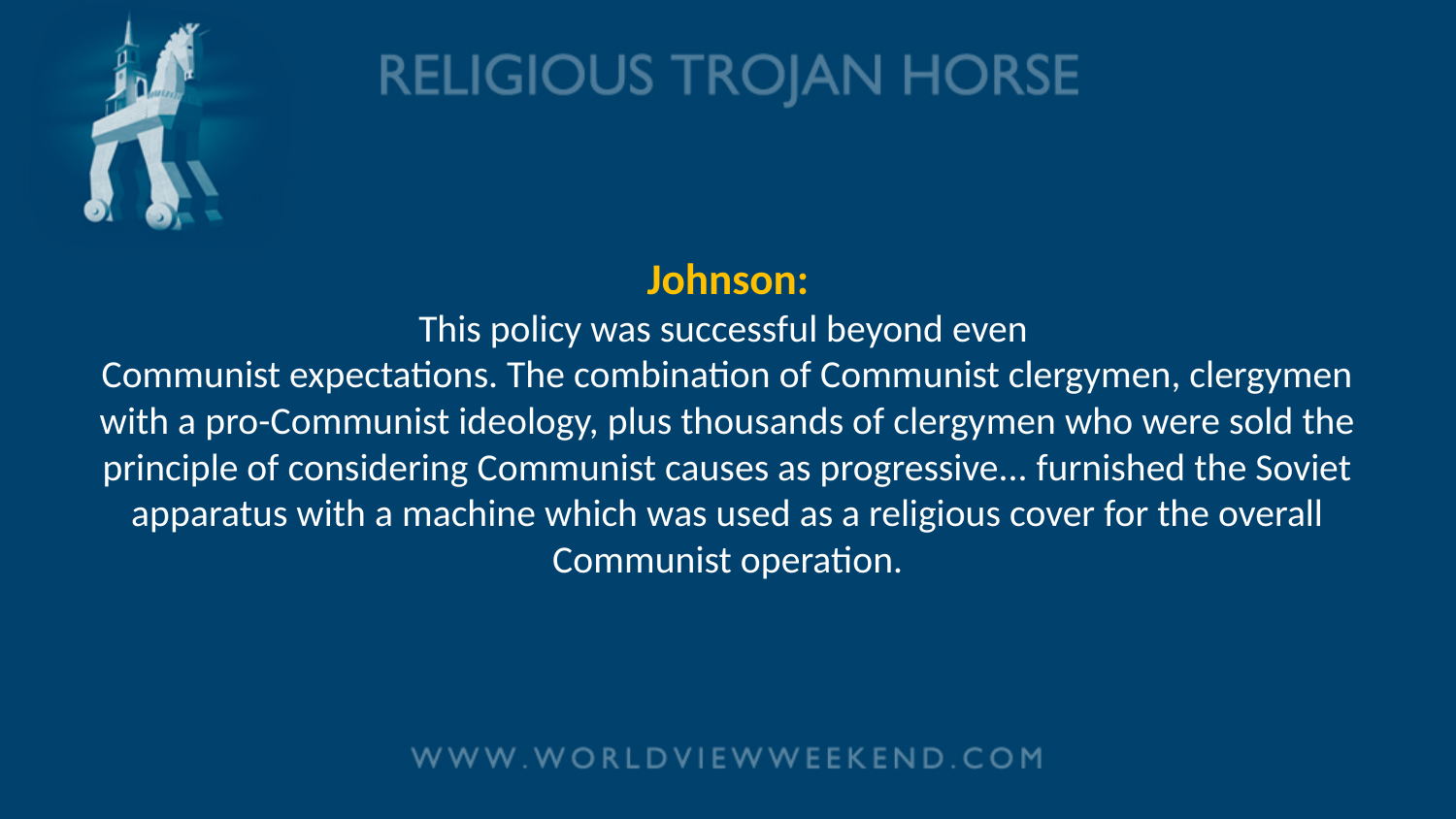

# Johnson: This policy was successful beyond even Communist expectations. The combination of Communist clergymen, clergymen with a pro-Communist ideology, plus thousands of clergymen who were sold the principle of considering Communist causes as progressive... furnished the Soviet apparatus with a machine which was used as a religious cover for the overall Communist operation.